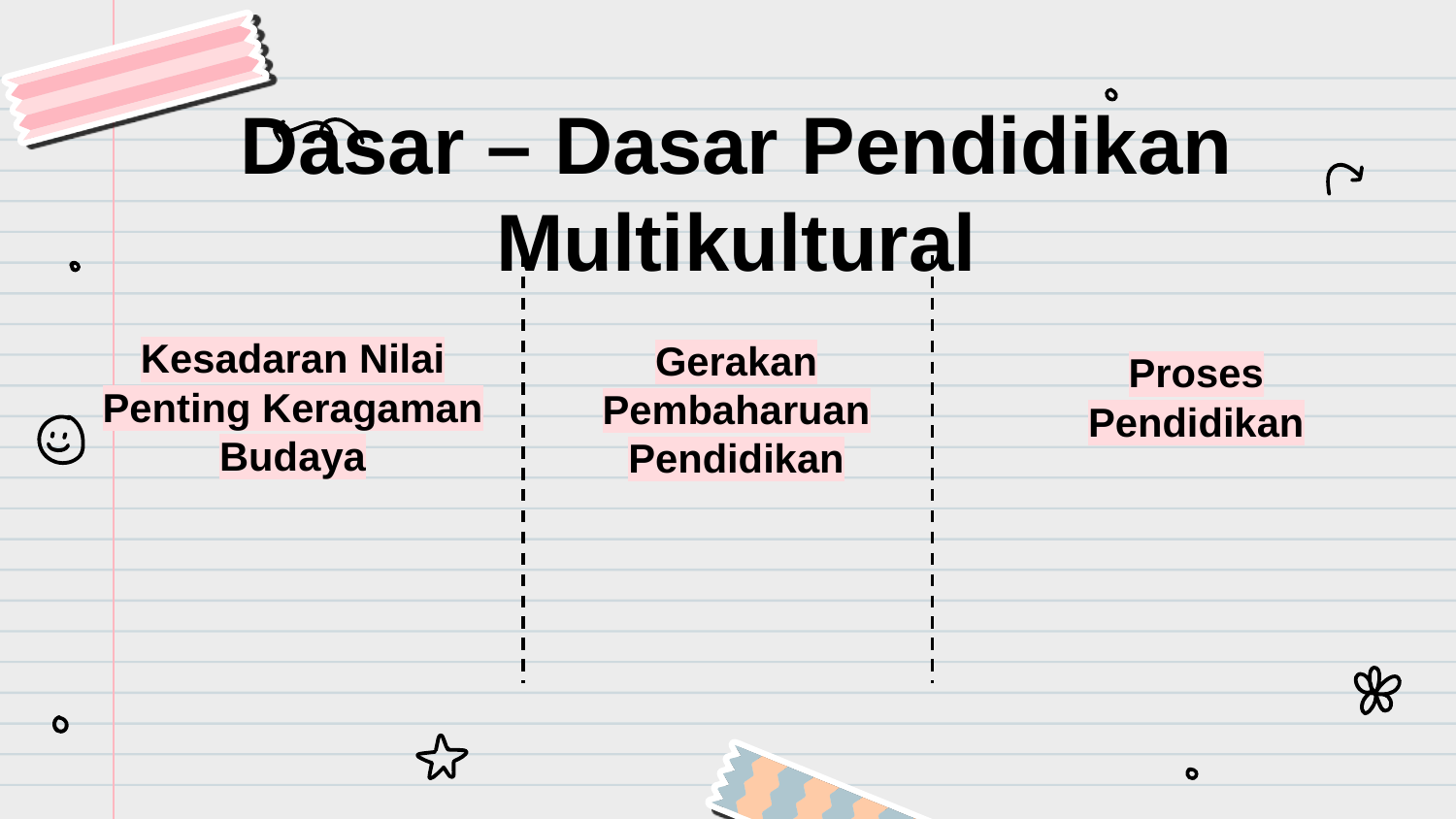

Dasar – Dasar Pendidikan Multikultural
Proses Pendidikan
# Gerakan Pembaharuan Pendidikan
Kesadaran Nilai Penting Keragaman Budaya